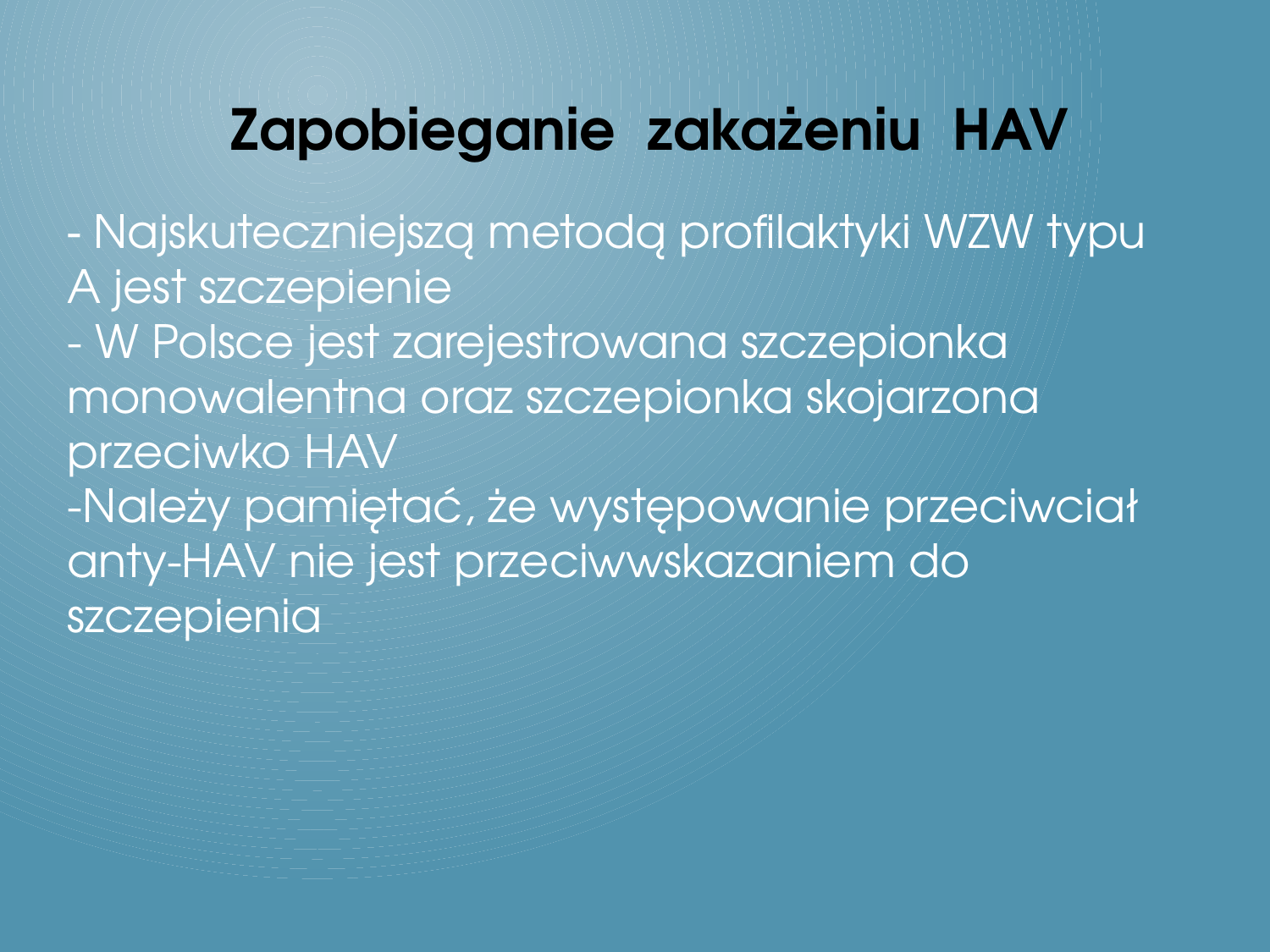

Zapobieganie  zakażeniu  HAV
- Najskuteczniejszą metodą profilaktyki WZW typu A jest szczepienie
- W Polsce jest zarejestrowana szczepionka monowalentna oraz szczepionka skojarzona przeciwko HAV
-Należy pamiętać, że występowanie przeciwciał anty-HAV nie jest przeciwwskazaniem do szczepienia